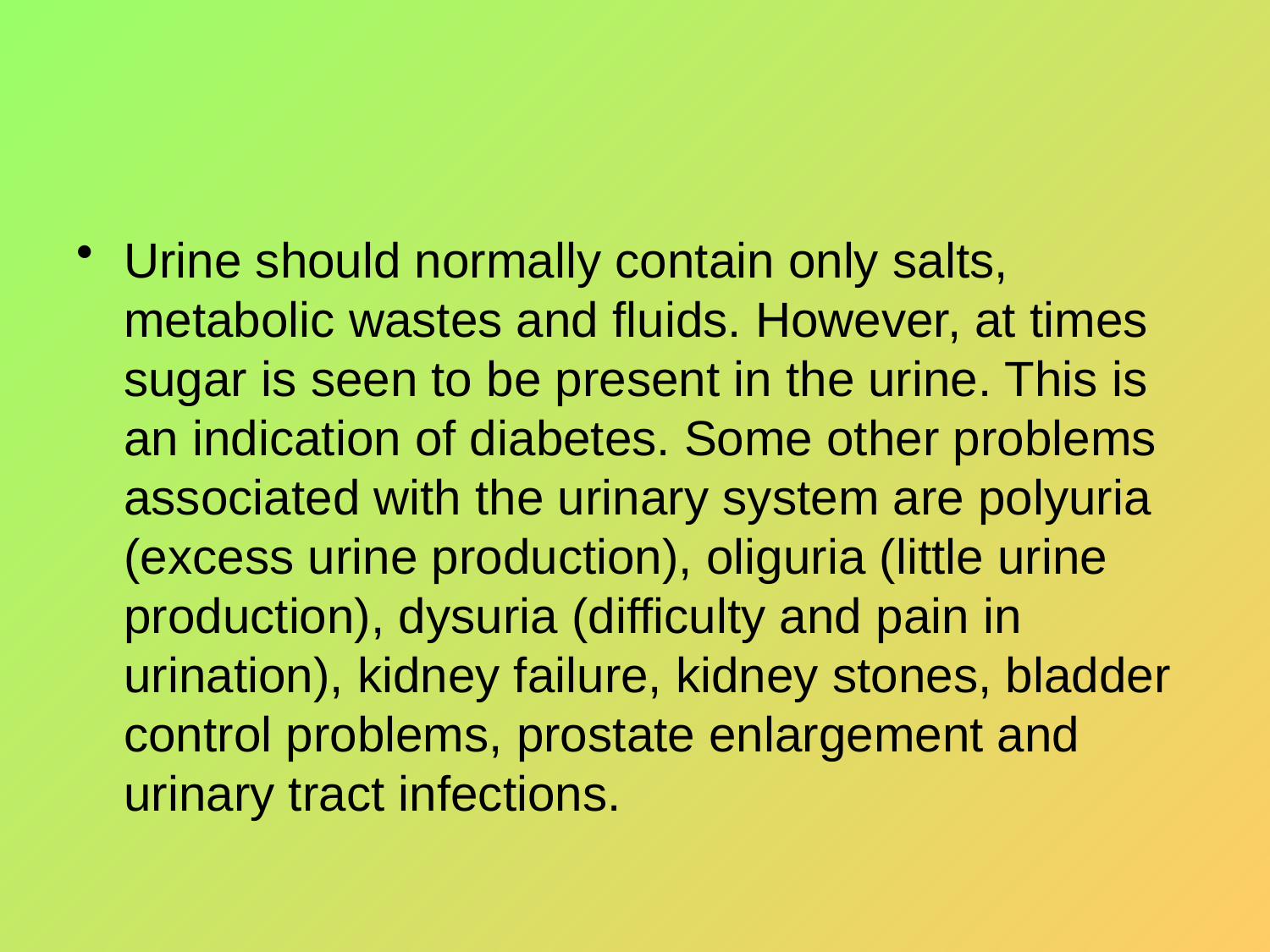

#
Urine should normally contain only salts, metabolic wastes and fluids. However, at times sugar is seen to be present in the urine. This is an indication of diabetes. Some other problems associated with the urinary system are polyuria (excess urine production), oliguria (little urine production), dysuria (difficulty and pain in urination), kidney failure, kidney stones, bladder control problems, prostate enlargement and urinary tract infections.